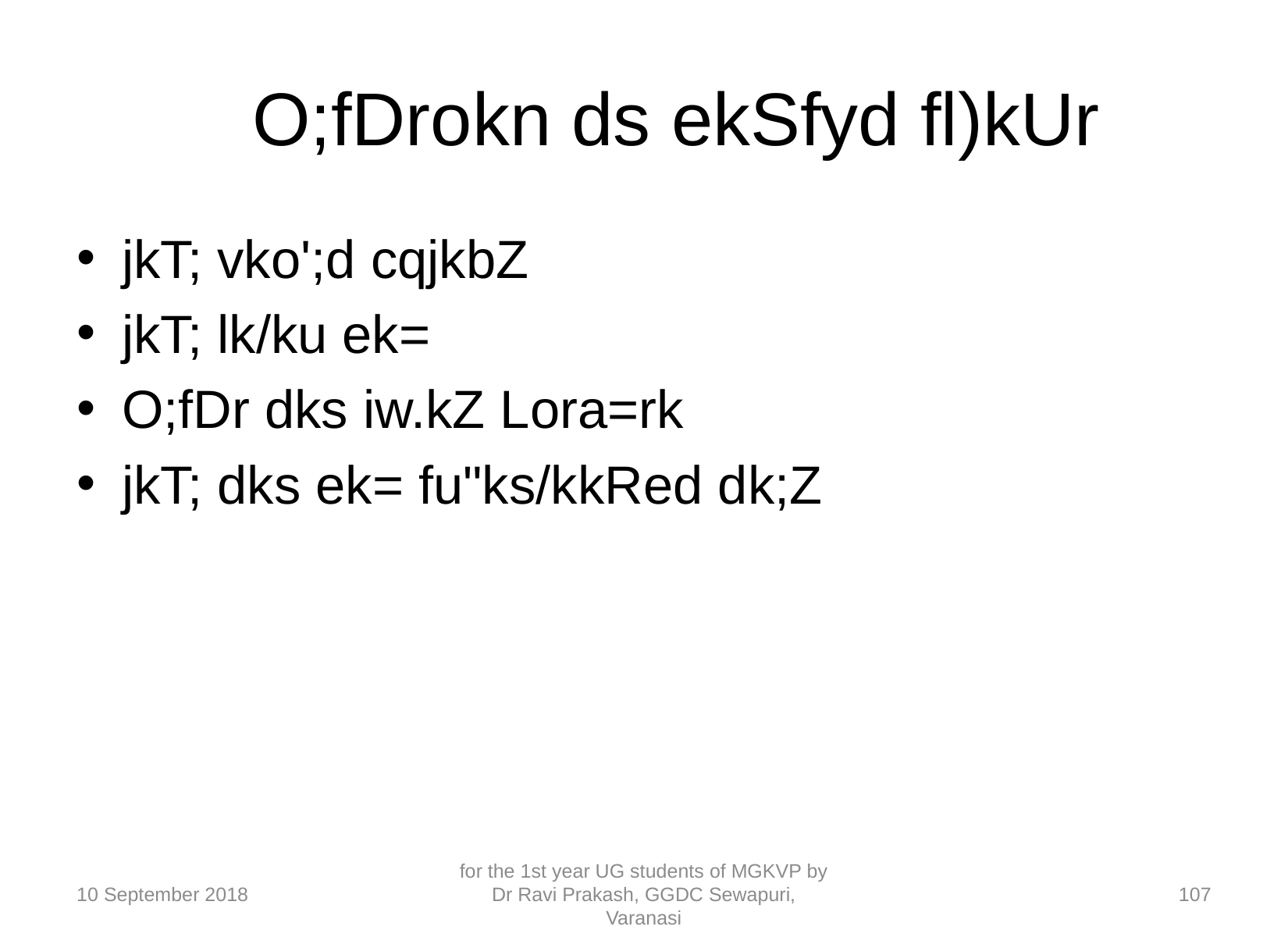

# O;fDrokn ds ekSfyd fl)kUr
jkT; vko';d cqjkbZ
jkT; lk/ku ek=
O;fDr dks iw.kZ Lora=rk
jkT; dks ek= fu"ks/kkRed dk;Z

10 September 2018
for the 1st year UG students of MGKVP by Dr Ravi Prakash, GGDC Sewapuri, Varanasi
107